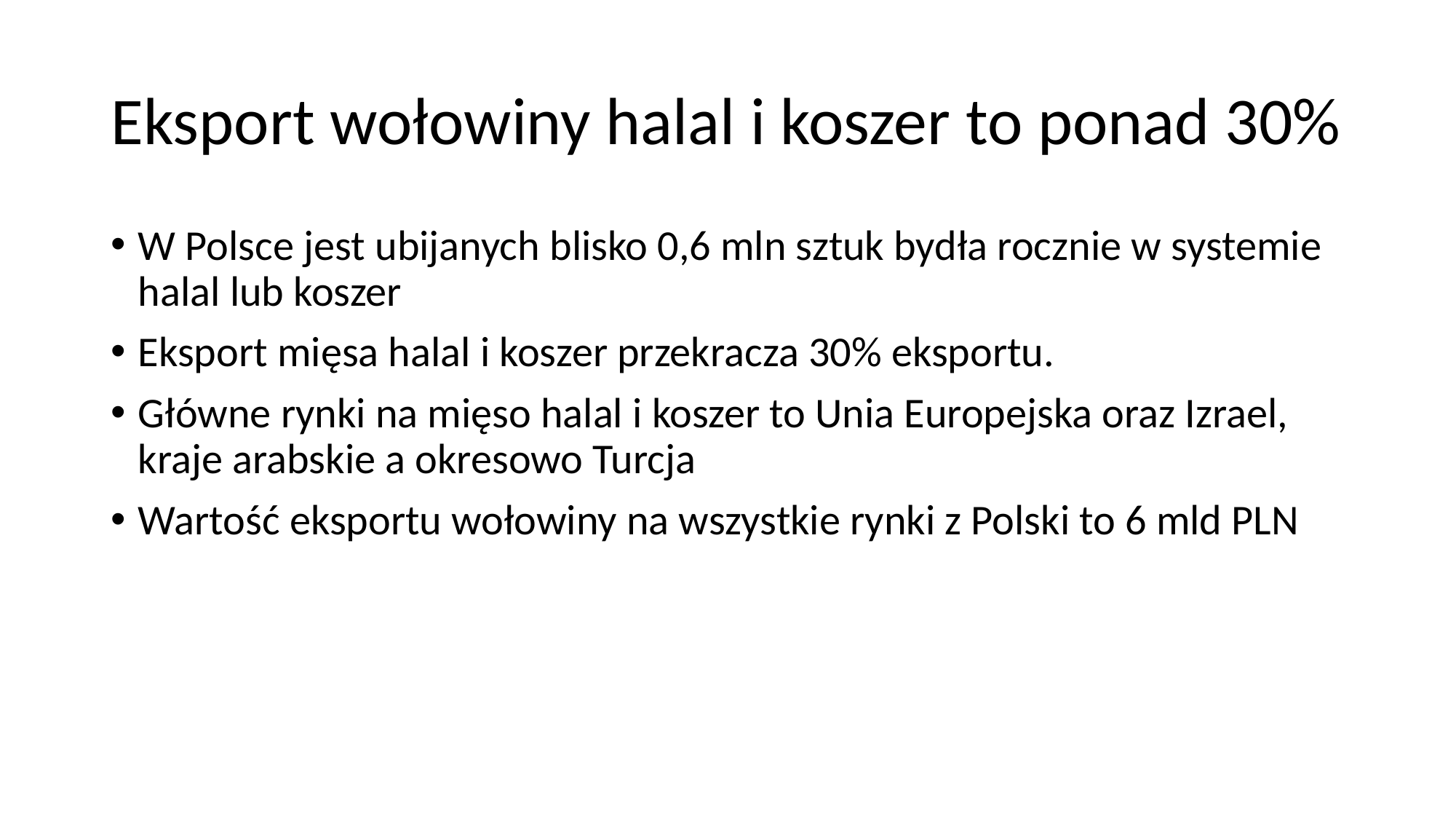

# Eksport wołowiny halal i koszer to ponad 30%
W Polsce jest ubijanych blisko 0,6 mln sztuk bydła rocznie w systemie halal lub koszer
Eksport mięsa halal i koszer przekracza 30% eksportu.
Główne rynki na mięso halal i koszer to Unia Europejska oraz Izrael, kraje arabskie a okresowo Turcja
Wartość eksportu wołowiny na wszystkie rynki z Polski to 6 mld PLN